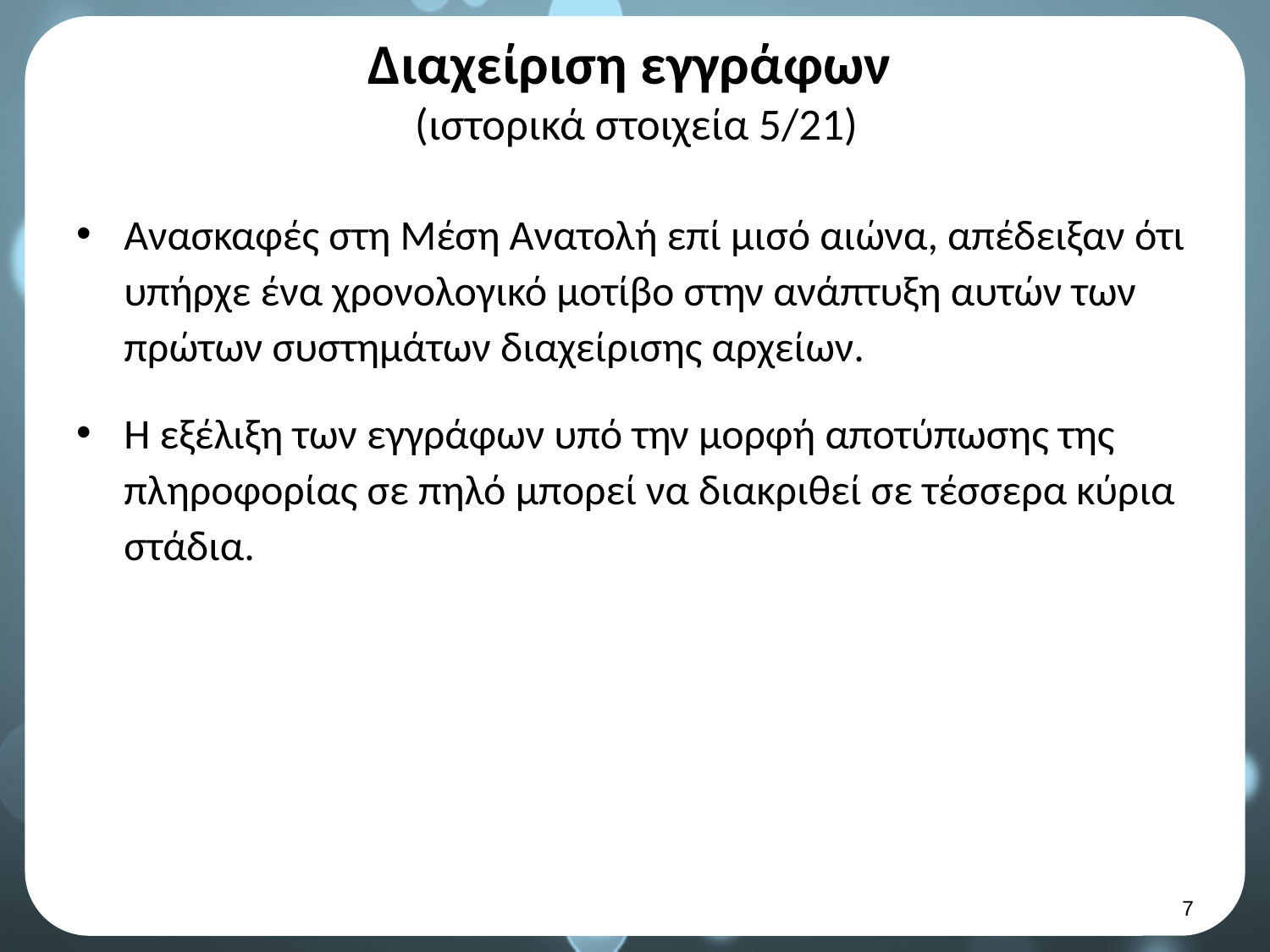

# Διαχείριση εγγράφων (ιστορικά στοιχεία 5/21)
Ανασκαφές στη Μέση Ανατολή επί μισό αιώνα, απέδειξαν ότι υπήρχε ένα χρονολογικό μοτίβο στην ανάπτυξη αυτών των πρώτων συστημάτων διαχείρισης αρχείων.
Η εξέλιξη των εγγράφων υπό την μορφή αποτύπωσης της πληροφορίας σε πηλό μπορεί να διακριθεί σε τέσσερα κύρια στάδια.
7